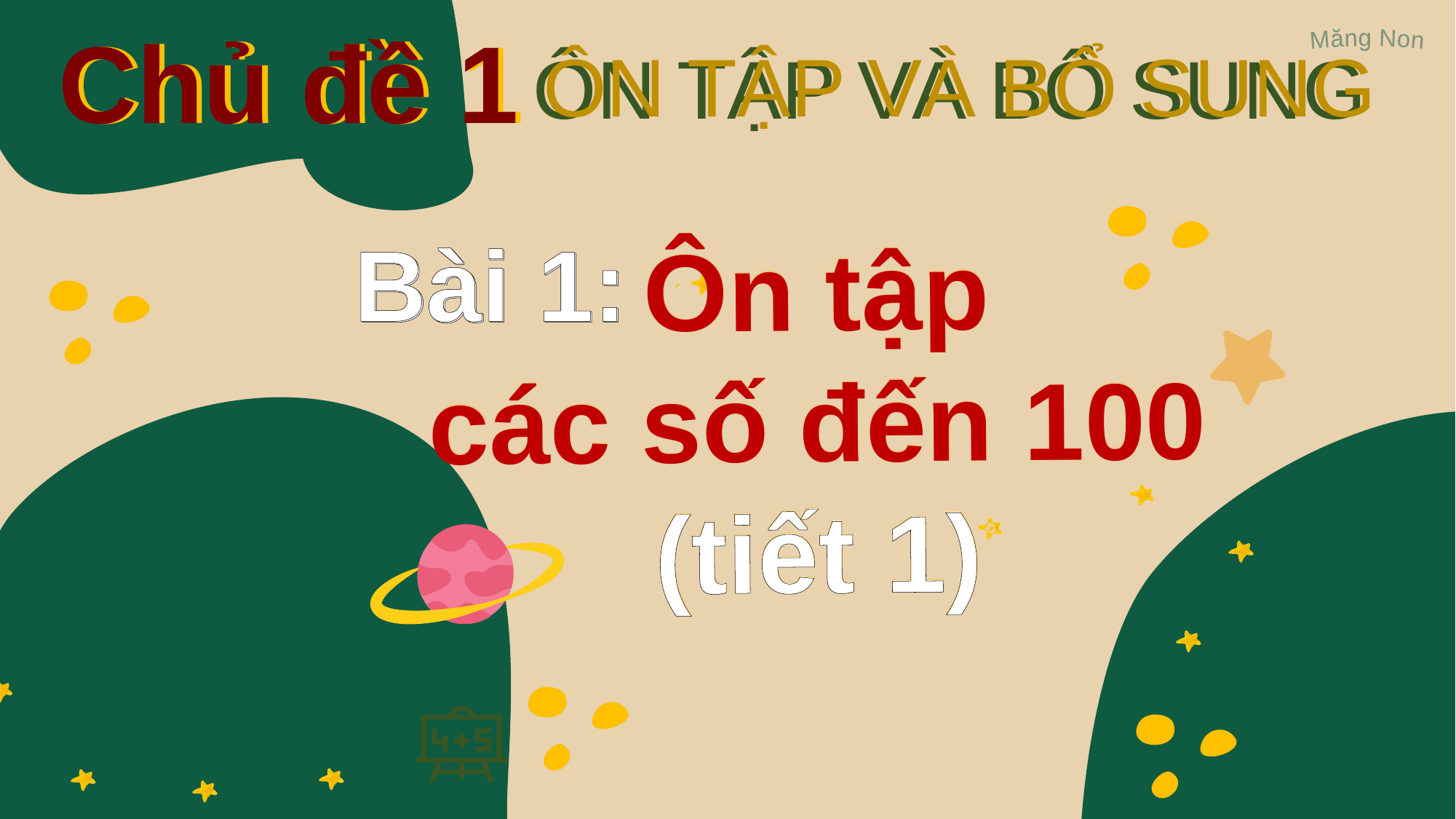

Chủ đề 1
Chủ đề 1
ÔN TẬP VÀ BỔ SUNG
ÔN TẬP VÀ BỔ SUNG

Ôn tập
các số đến 100
(tiết 1)
Ôn tập
các số đến 100
(tiết 1)

Bài 1:
Bài 1: